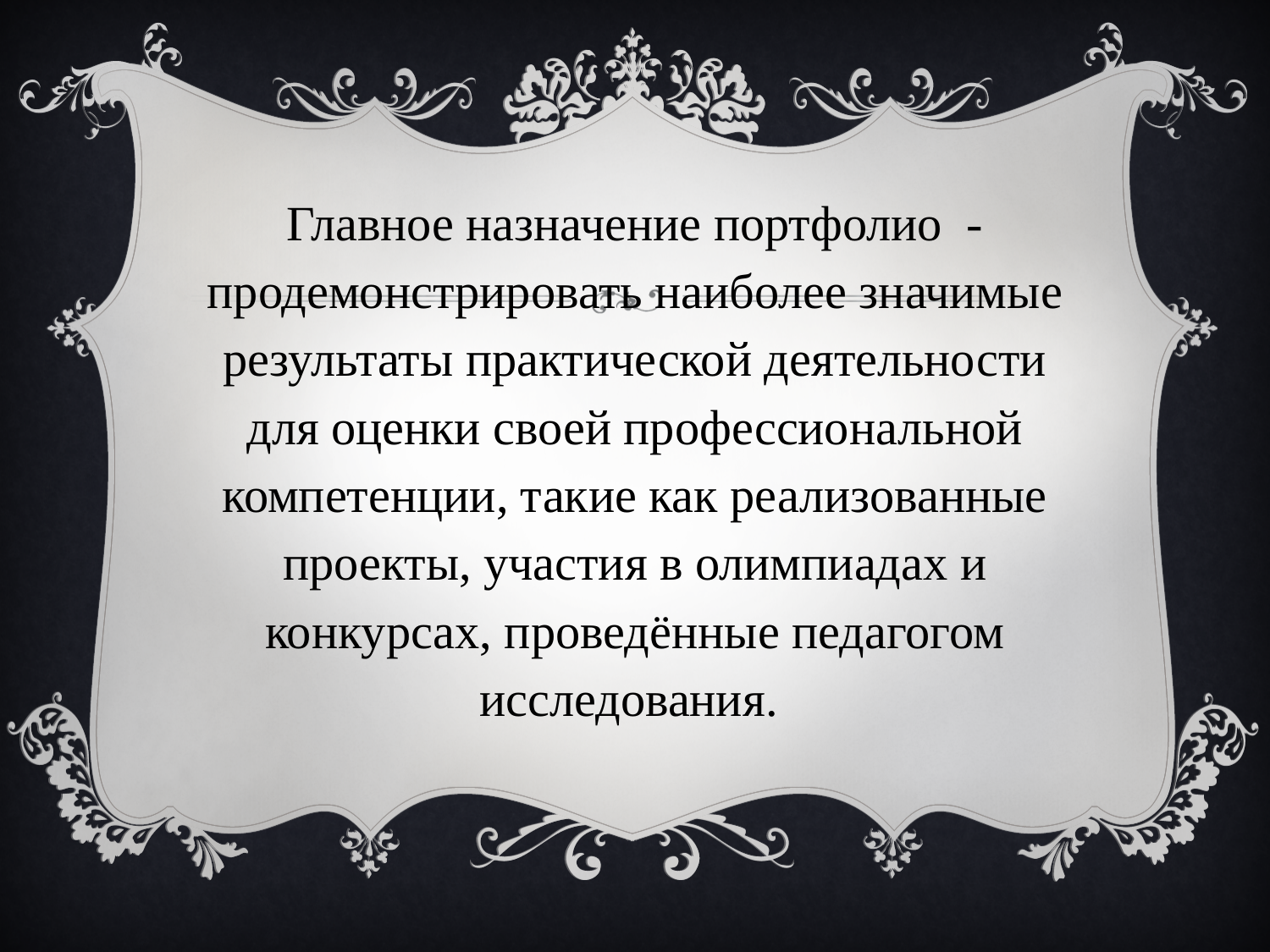

Главное назначение портфолио  - продемонстрировать наиболее значимые результаты практической деятельности для оценки своей профессиональной компетенции, такие как реализованные проекты, участия в олимпиадах и конкурсах, проведённые педагогом исследования.

#